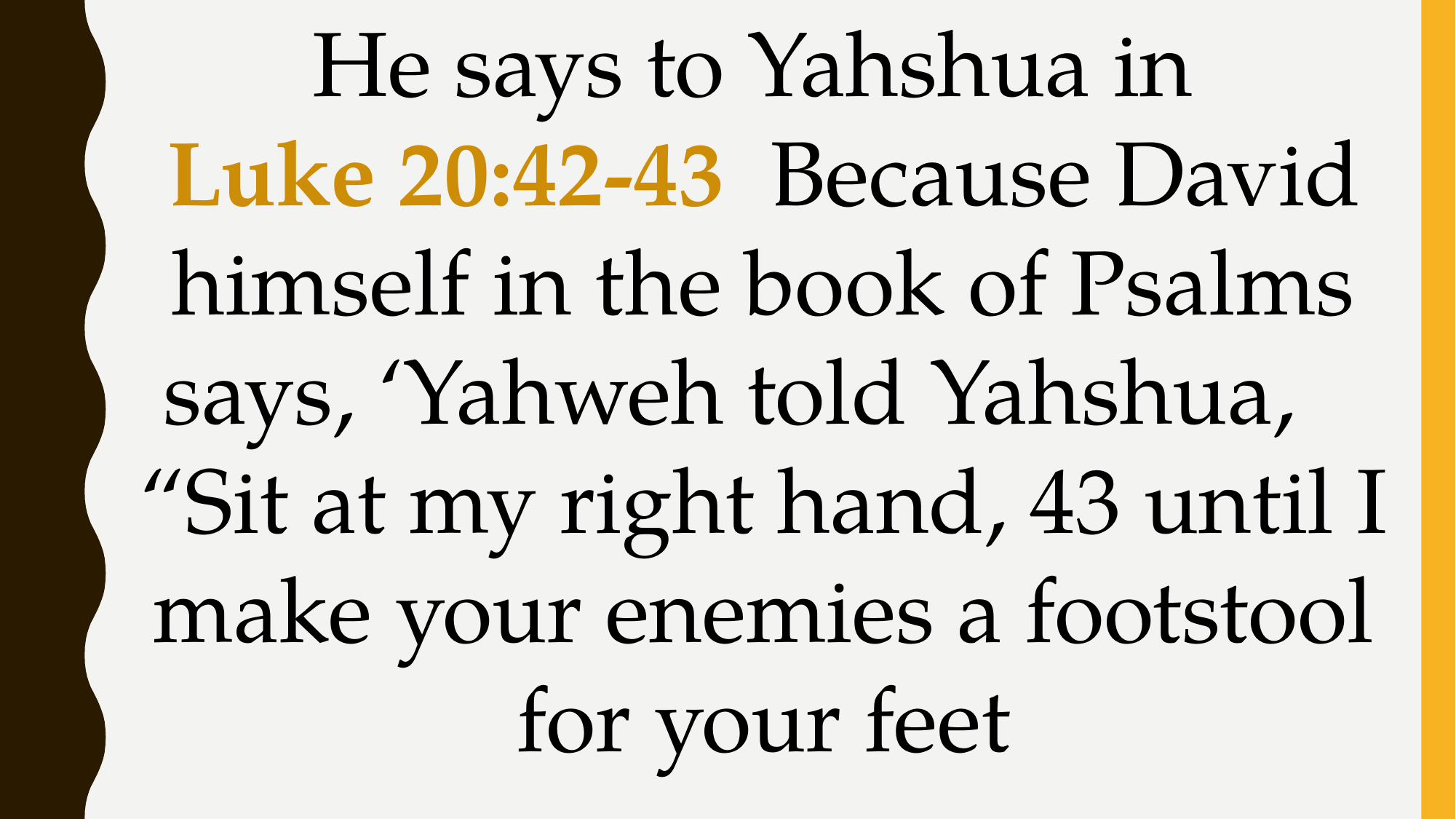

He says to Yahshua in
Luke 20:42-43  Because David himself in the book of Psalms says, ‘Yahweh told Yahshua,    “Sit at my right hand, 43 until I make your enemies a footstool for your feet